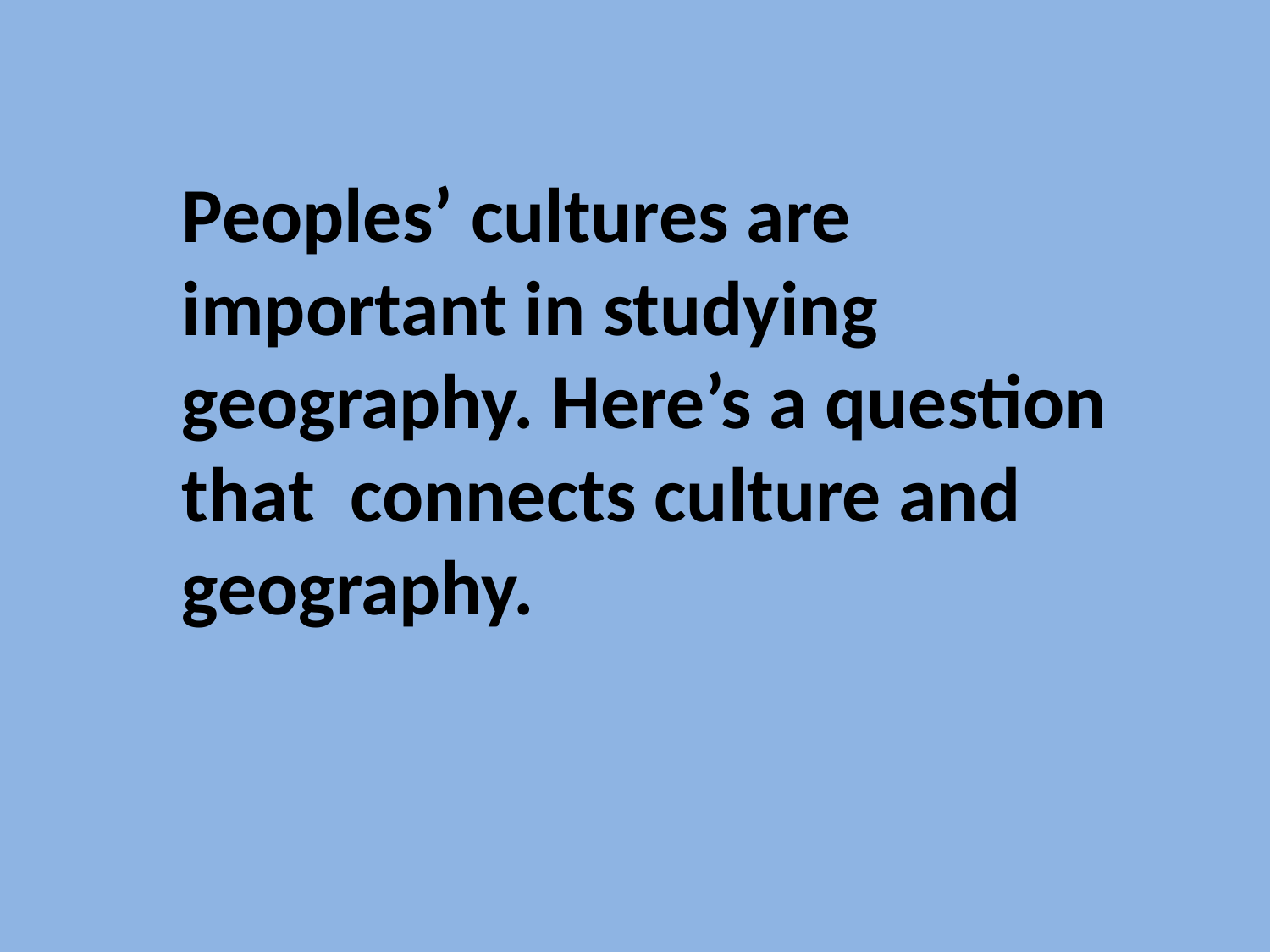

Peoples’ cultures are important in studying geography. Here’s a question that  connects culture and geography.